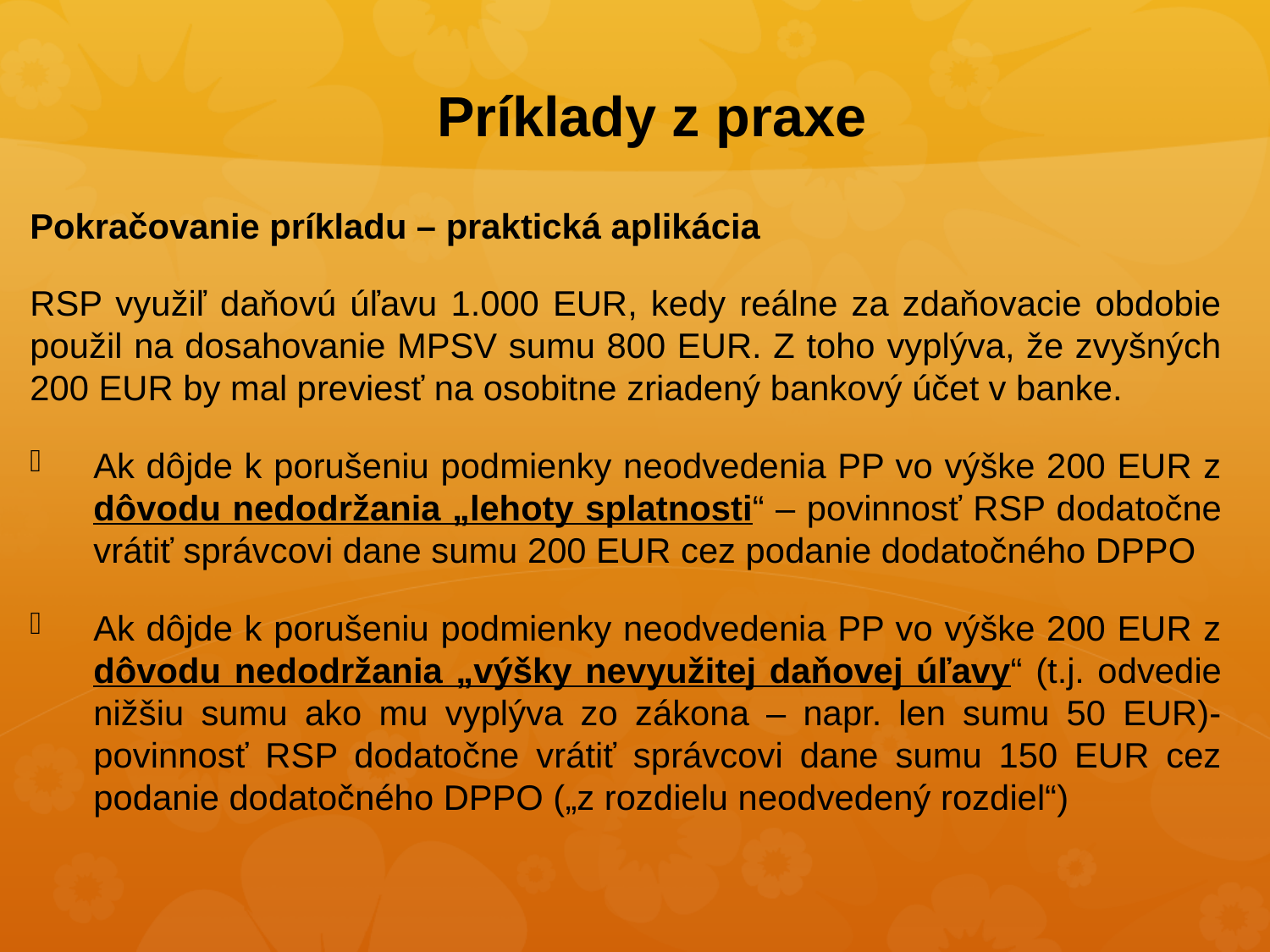

# Príklady z praxe
Pokračovanie príkladu – praktická aplikácia
RSP využiľ daňovú úľavu 1.000 EUR, kedy reálne za zdaňovacie obdobie použil na dosahovanie MPSV sumu 800 EUR. Z toho vyplýva, že zvyšných 200 EUR by mal previesť na osobitne zriadený bankový účet v banke.
Ak dôjde k porušeniu podmienky neodvedenia PP vo výške 200 EUR z dôvodu nedodržania „lehoty splatnosti“ – povinnosť RSP dodatočne vrátiť správcovi dane sumu 200 EUR cez podanie dodatočného DPPO
Ak dôjde k porušeniu podmienky neodvedenia PP vo výške 200 EUR z dôvodu nedodržania „výšky nevyužitej daňovej úľavy“ (t.j. odvedie nižšiu sumu ako mu vyplýva zo zákona – napr. len sumu 50 EUR)- povinnosť RSP dodatočne vrátiť správcovi dane sumu 150 EUR cez podanie dodatočného DPPO („z rozdielu neodvedený rozdiel“)